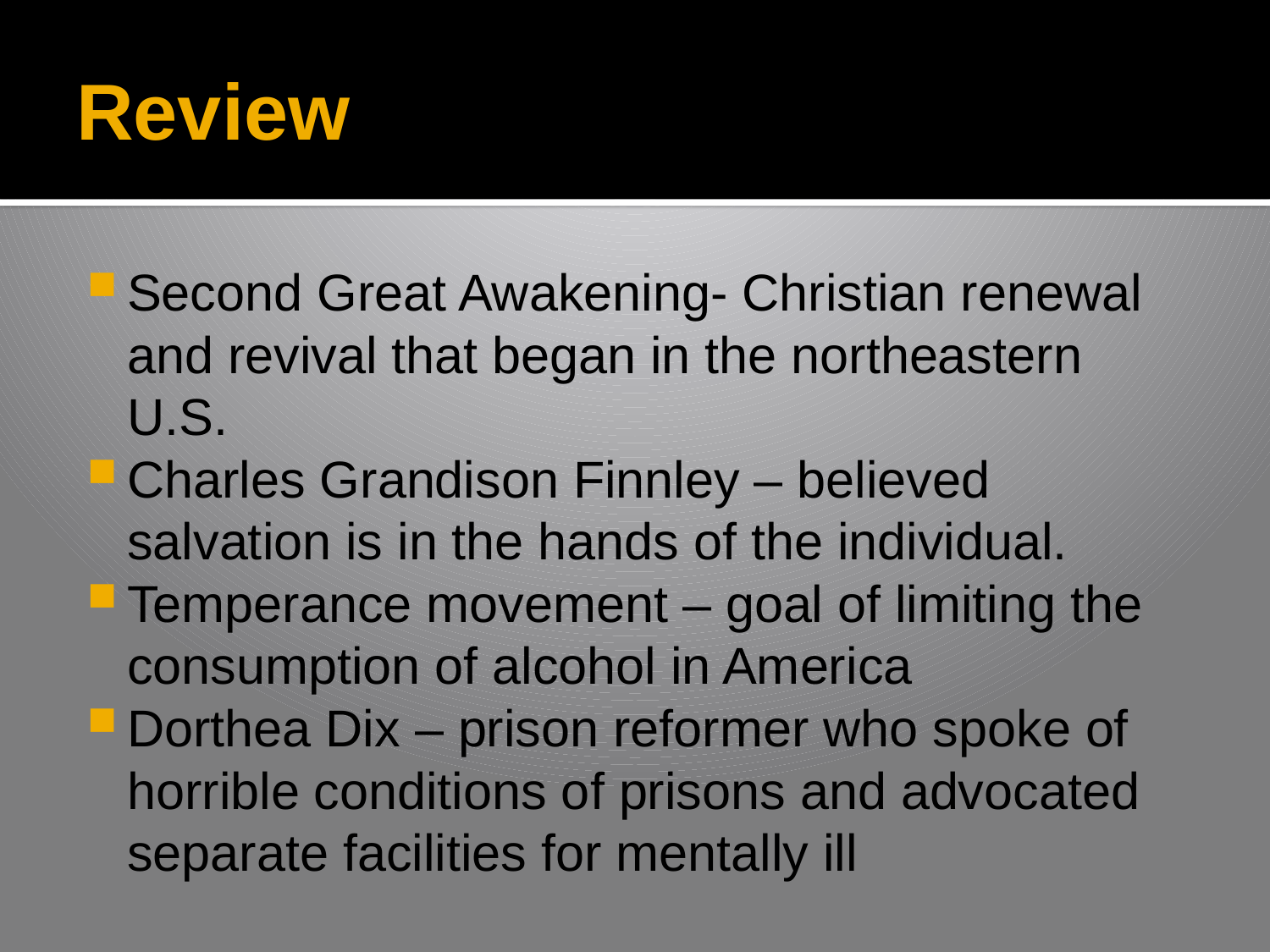

# Review
Second Great Awakening- Christian renewal and revival that began in the northeastern U.S.
Charles Grandison Finnley – believed salvation is in the hands of the individual.
Temperance movement – goal of limiting the consumption of alcohol in America
Dorthea Dix – prison reformer who spoke of horrible conditions of prisons and advocated separate facilities for mentally ill